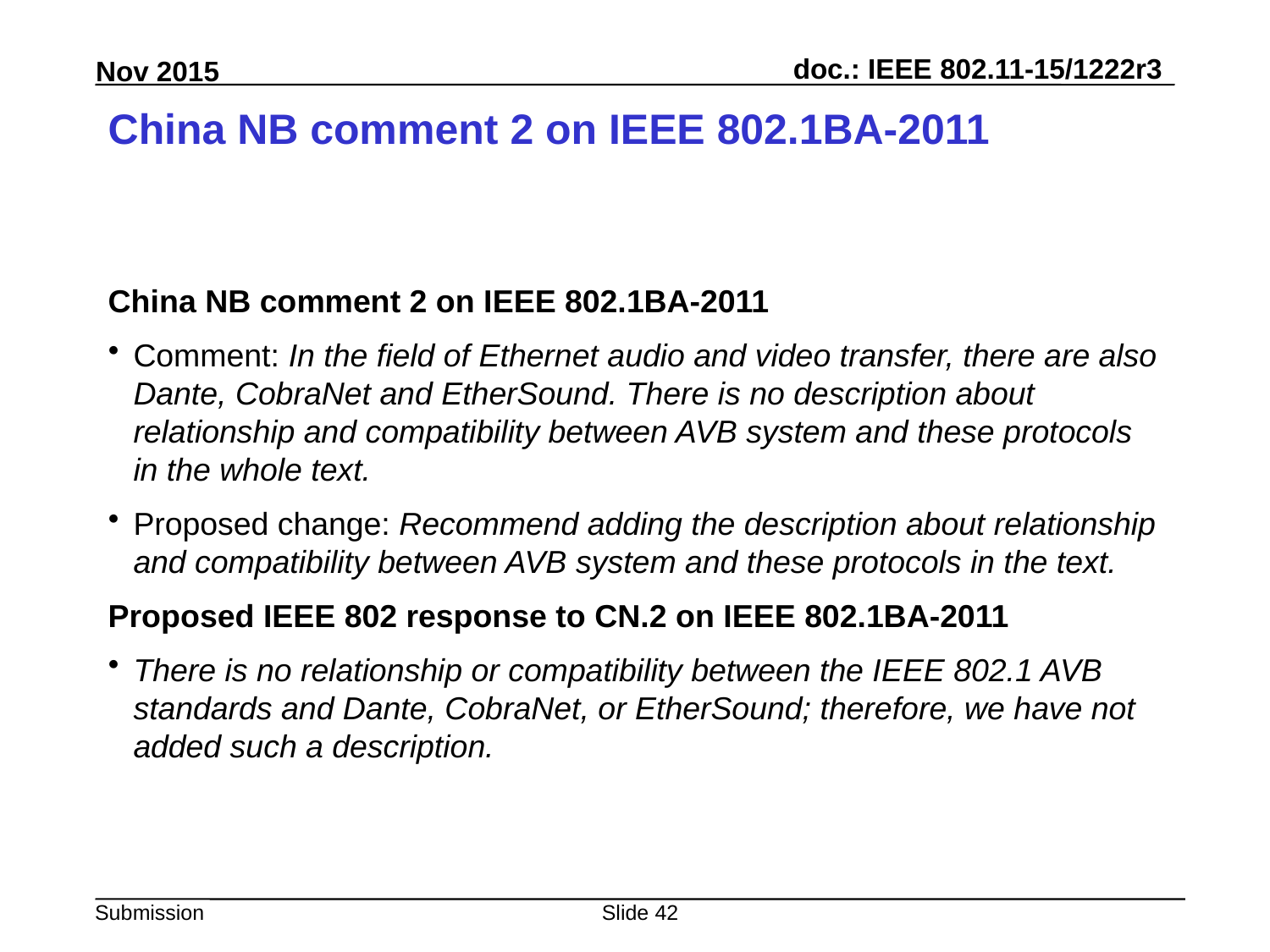

# China NB comment 2 on IEEE 802.1BA-2011
China NB comment 2 on IEEE 802.1BA-2011
Comment: In the field of Ethernet audio and video transfer, there are also Dante, CobraNet and EtherSound. There is no description about relationship and compatibility between AVB system and these protocols in the whole text.
Proposed change: Recommend adding the description about relationship and compatibility between AVB system and these protocols in the text.
Proposed IEEE 802 response to CN.2 on IEEE 802.1BA-2011
There is no relationship or compatibility between the IEEE 802.1 AVB standards and Dante, CobraNet, or EtherSound; therefore, we have not added such a description.

Slide 42